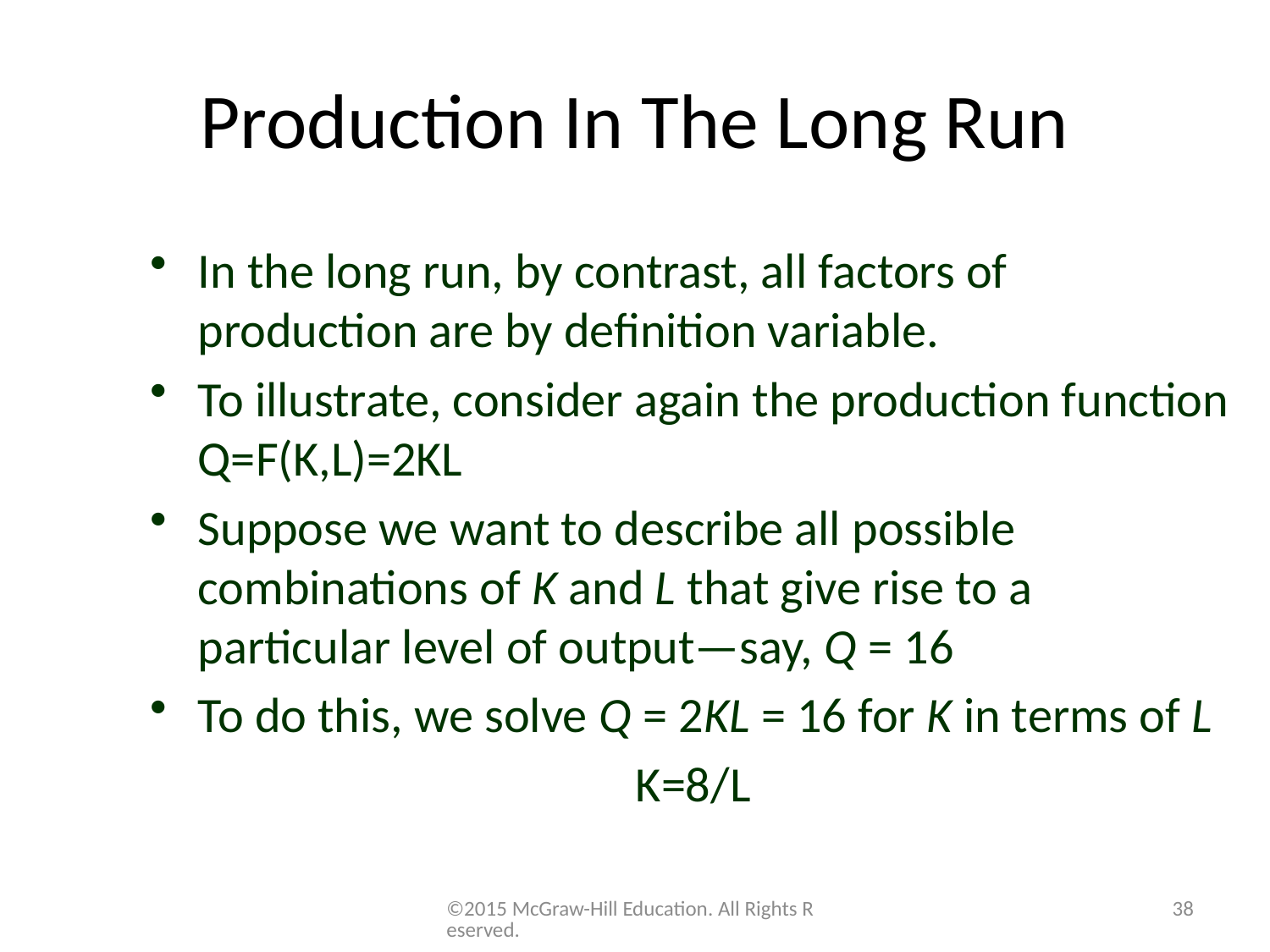

# Production In The Long Run
In the long run, by contrast, all factors of production are by definition variable.
To illustrate, consider again the production function Q=F(K,L)=2KL
Suppose we want to describe all possible combinations of K and L that give rise to a particular level of output—say, Q = 16
To do this, we solve Q = 2KL = 16 for K in terms of L
K=8/L

©2015 McGraw-Hill Education. All Rights Reserved.
38